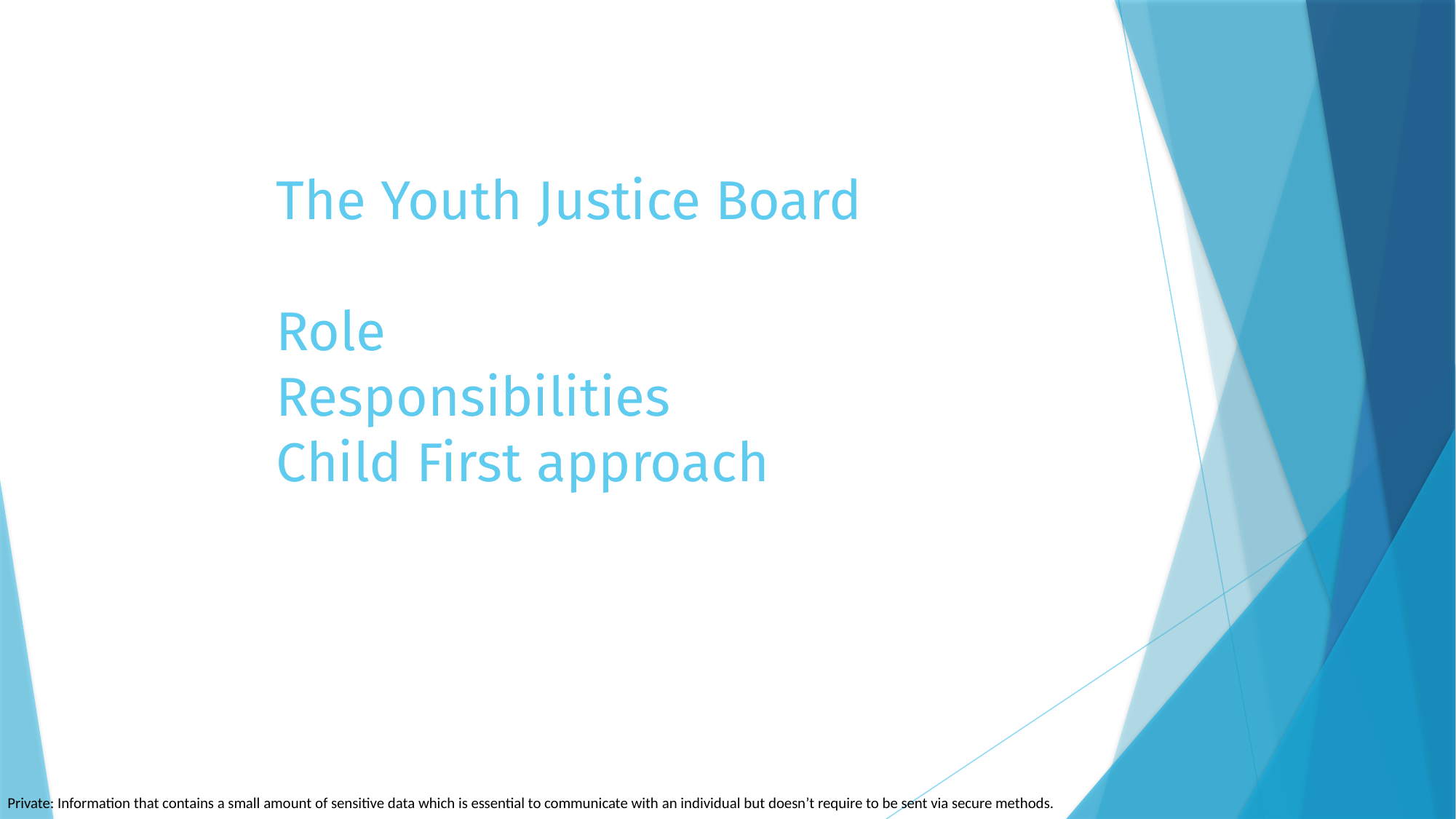

# The Youth Justice Board Role Responsibilities Child First approach